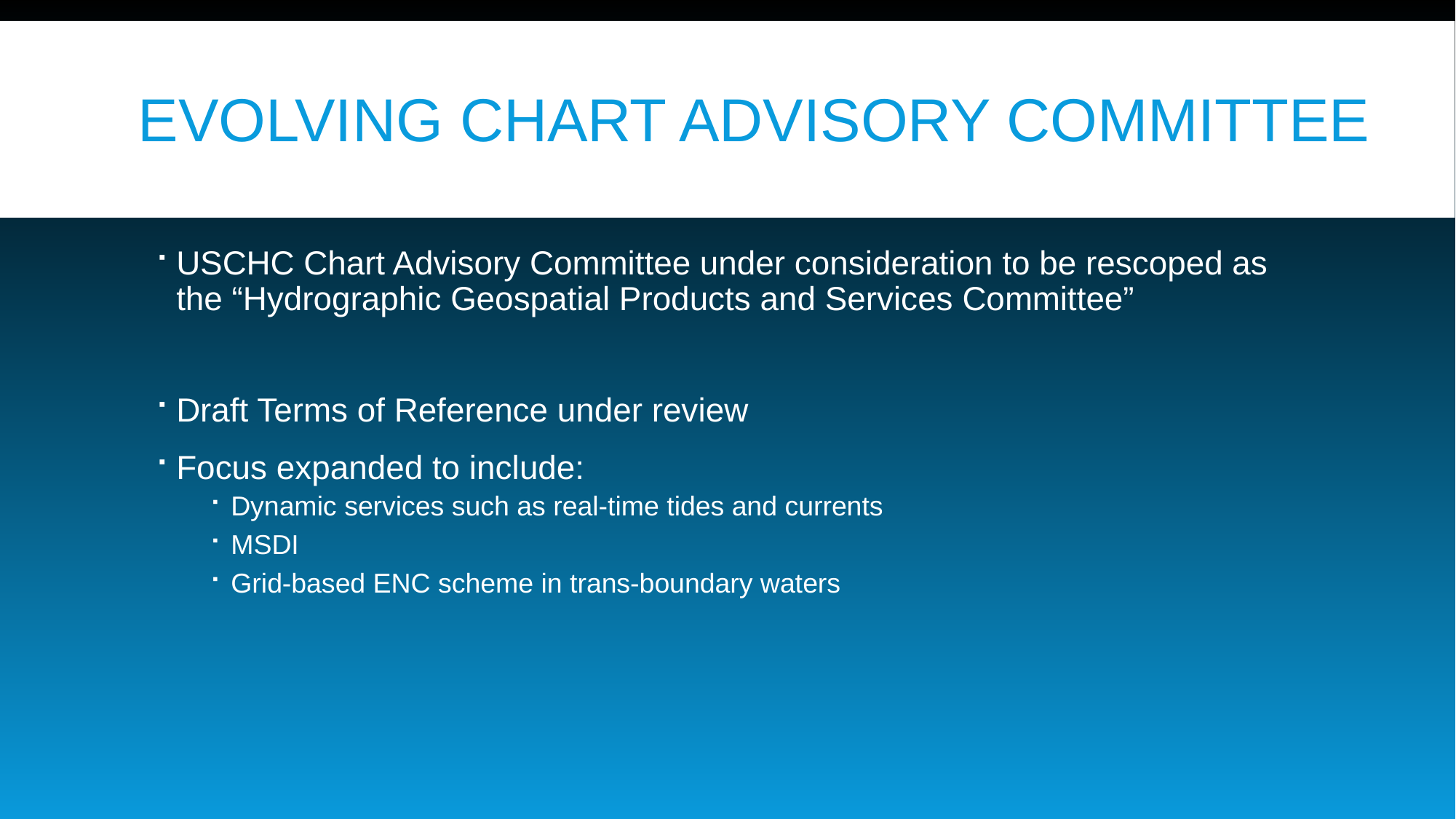

# Evolving chart advisory Committee
USCHC Chart Advisory Committee under consideration to be rescoped as the “Hydrographic Geospatial Products and Services Committee”

Draft Terms of Reference under review
Focus expanded to include:
Dynamic services such as real-time tides and currents
MSDI
Grid-based ENC scheme in trans-boundary waters